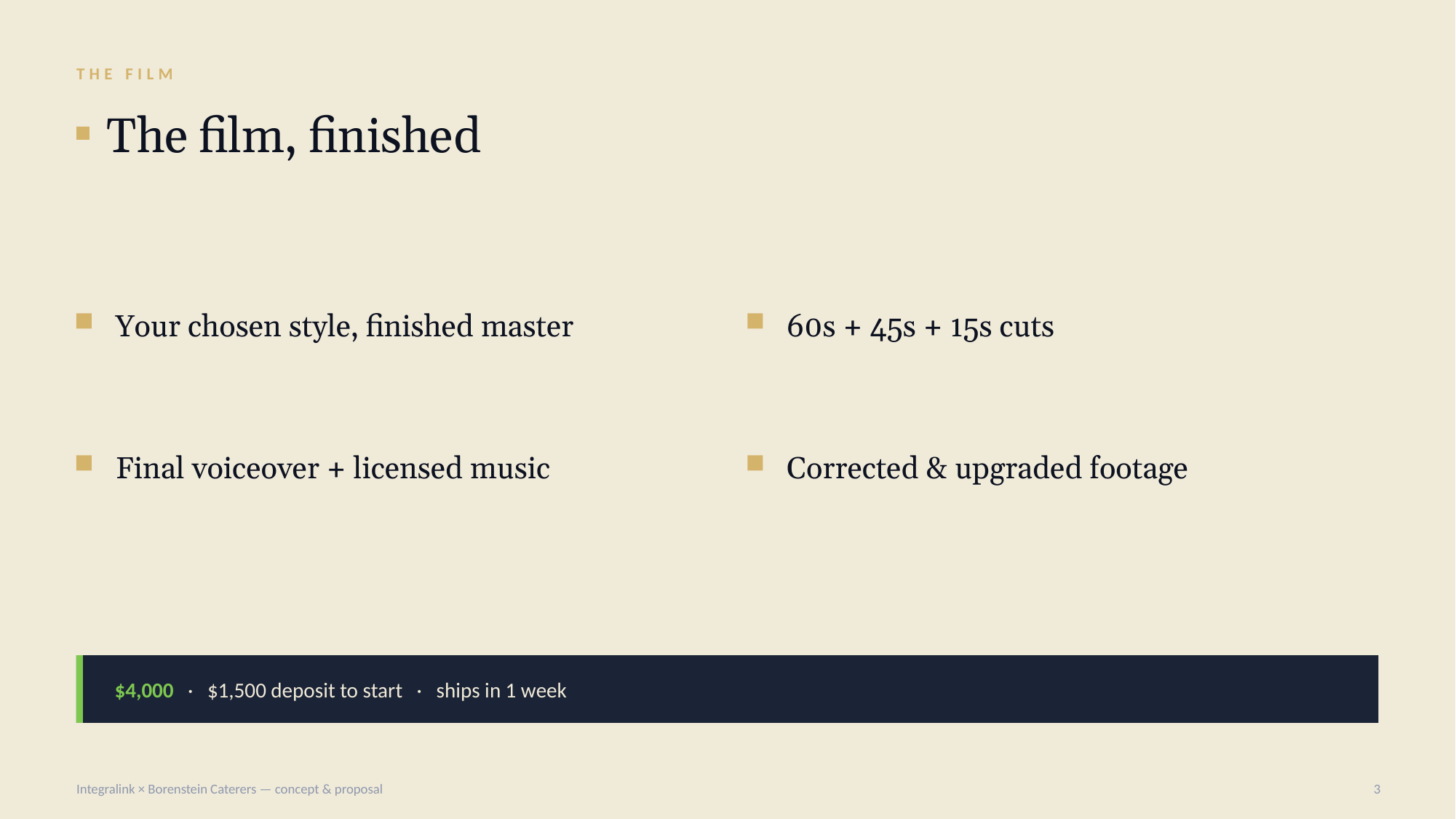

THE FILM
The film, finished

Your chosen style, finished master
60s + 45s + 15s cuts

Final voiceover + licensed music
Corrected & upgraded footage

$4,000   ·   $1,500 deposit to start   ·   ships in 1 week
Integralink × Borenstein Caterers — concept & proposal
3